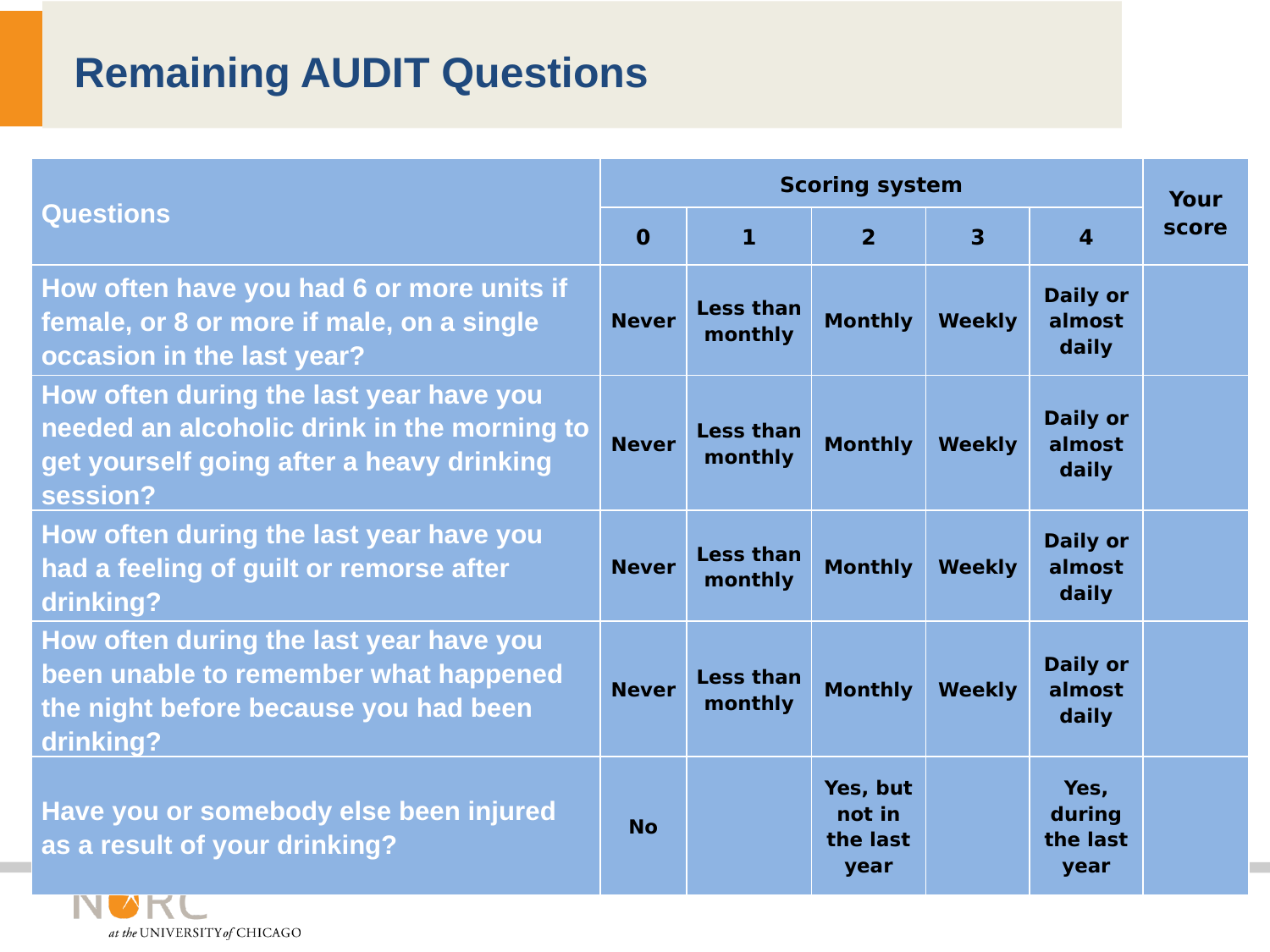

# Remaining AUDIT Questions
| Questions | Scoring system |  |  |  |  | Your score |
| --- | --- | --- | --- | --- | --- | --- |
|  | 0 | 1 | 2 | 3 | 4 |  |
| How often have you had 6 or more units if female, or 8 or more if male, on a single occasion in the last year? | Never | Less than monthly | Monthly | Weekly | Daily or almost daily |  |
| How often during the last year have you needed an alcoholic drink in the morning to get yourself going after a heavy drinking session? | Never | Less than monthly | Monthly | Weekly | Daily or almost daily |  |
| How often during the last year have you had a feeling of guilt or remorse after drinking? | Never | Less than monthly | Monthly | Weekly | Daily or almost daily |  |
| How often during the last year have you been unable to remember what happened the night before because you had been drinking? | Never | Less than monthly | Monthly | Weekly | Daily or almost daily |  |
| Have you or somebody else been injured as a result of your drinking? | No |  | Yes, but not in the last year |  | Yes, during the last year |  |